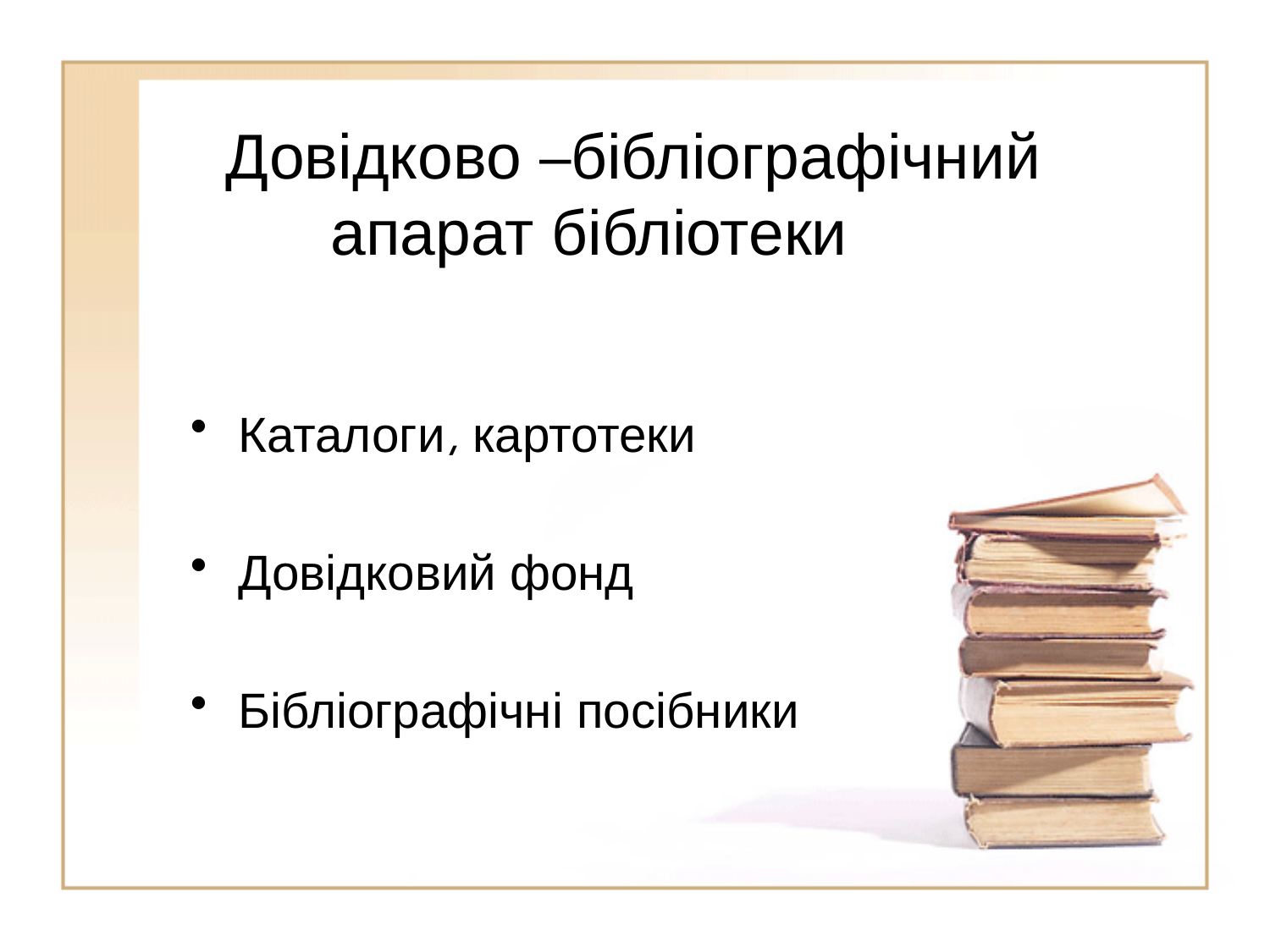

# Довідково –бібліографічний апарат бібліотеки

Каталоги, картотеки

Довідковий фонд

Бібліографічні посібники